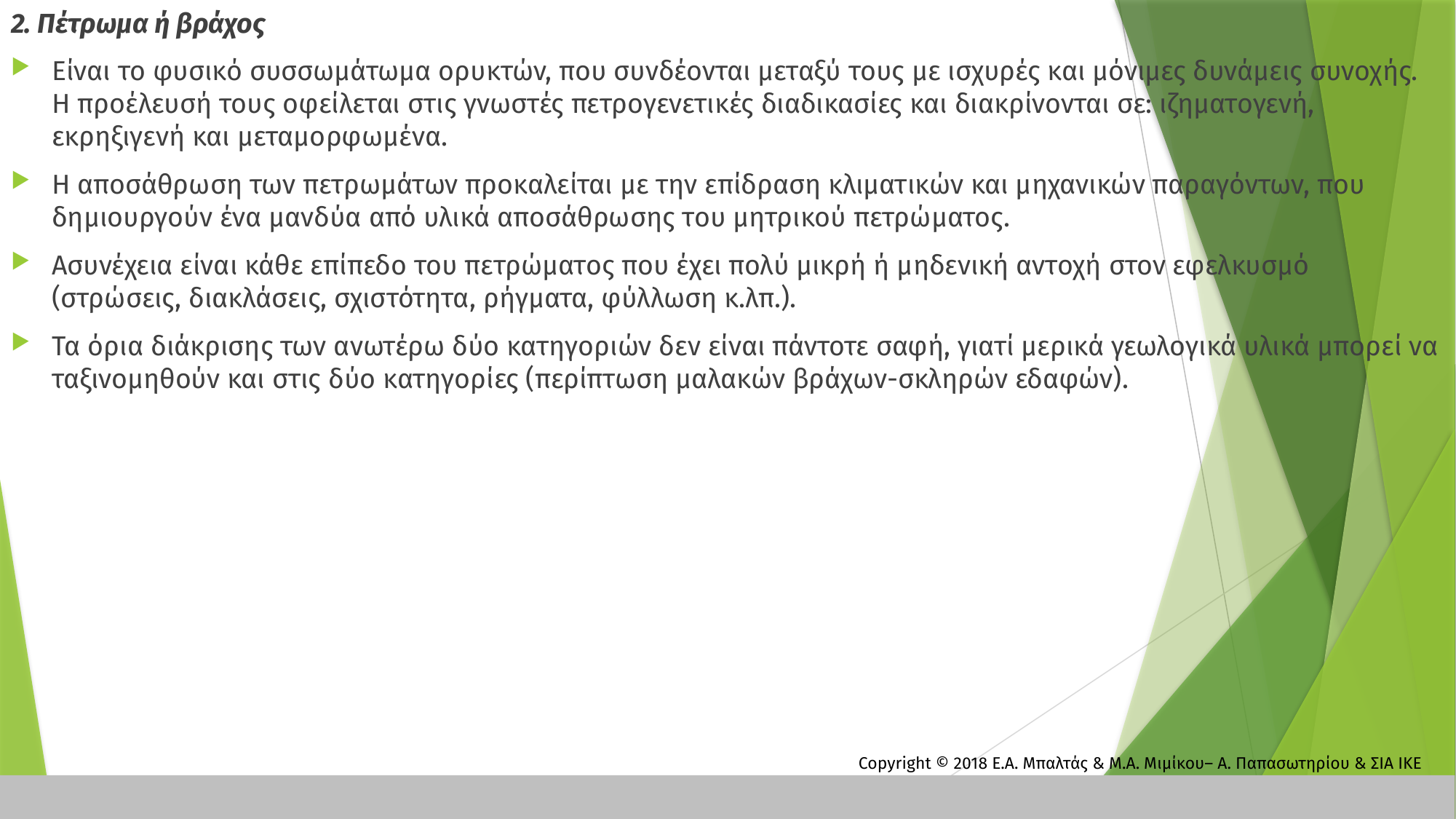

2. Πέτρωμα ή βράχος
Είναι το φυσικό συσσωμάτωμα ορυκτών, που συνδέονται μεταξύ τους με ισχυρές και μόνιμες δυνάμεις συνοχής. Η προέλευσή τους οφείλεται στις γνωστές πετρογενετικές διαδικασίες και διακρίνονται σε: ιζηματογενή, εκρηξιγενή και μεταμορφωμένα.
Η αποσάθρωση των πετρωμάτων προκαλείται με την επίδραση κλιματικών και μηχανικών παραγόντων, που δημιουργούν ένα μανδύα από υλικά αποσάθρωσης του μητρικού πετρώματος.
Ασυνέχεια είναι κάθε επίπεδο του πετρώματος που έχει πολύ μικρή ή μηδενική αντοχή στον εφελκυσμό (στρώσεις, διακλάσεις, σχιστότητα, ρήγματα, φύλλωση κ.λπ.).
Τα όρια διάκρισης των ανωτέρω δύο κατηγοριών δεν είναι πάντοτε σαφή, γιατί μερικά γεωλογικά υλικά μπορεί να ταξινομηθούν και στις δύο κατηγορίες (περίπτωση μαλακών βράχων-σκληρών εδαφών).